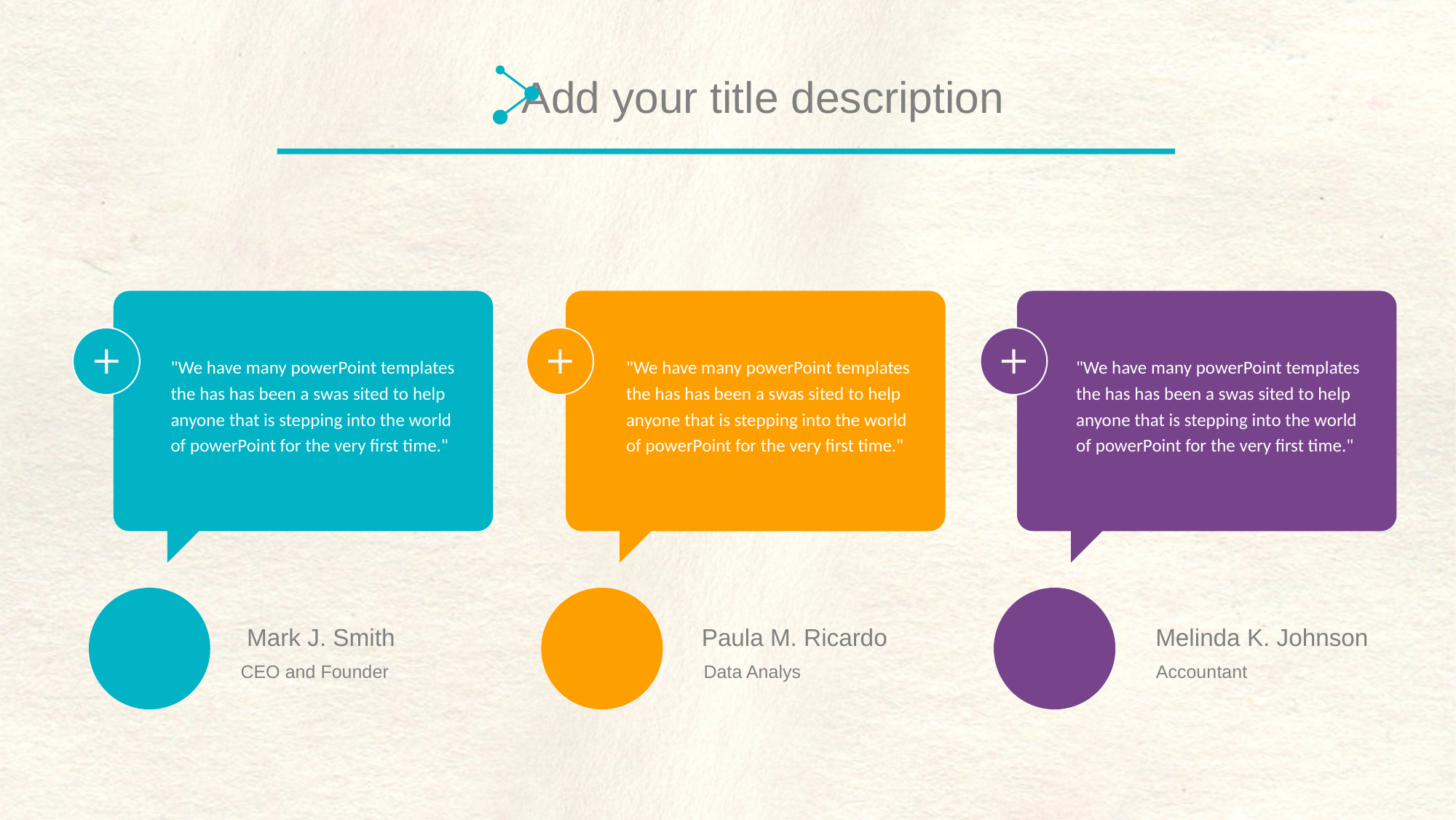

Add your title description

"We have many powerPoint templates the has has been a swas sited to help anyone that is stepping into the world of powerPoint for the very first time."
"We have many powerPoint templates the has has been a swas sited to help anyone that is stepping into the world of powerPoint for the very first time."
"We have many powerPoint templates the has has been a swas sited to help anyone that is stepping into the world of powerPoint for the very first time."

Mark J. Smith
Paula M. Ricardo
Melinda K. Johnson
CEO and Founder
Data Analys
Accountant